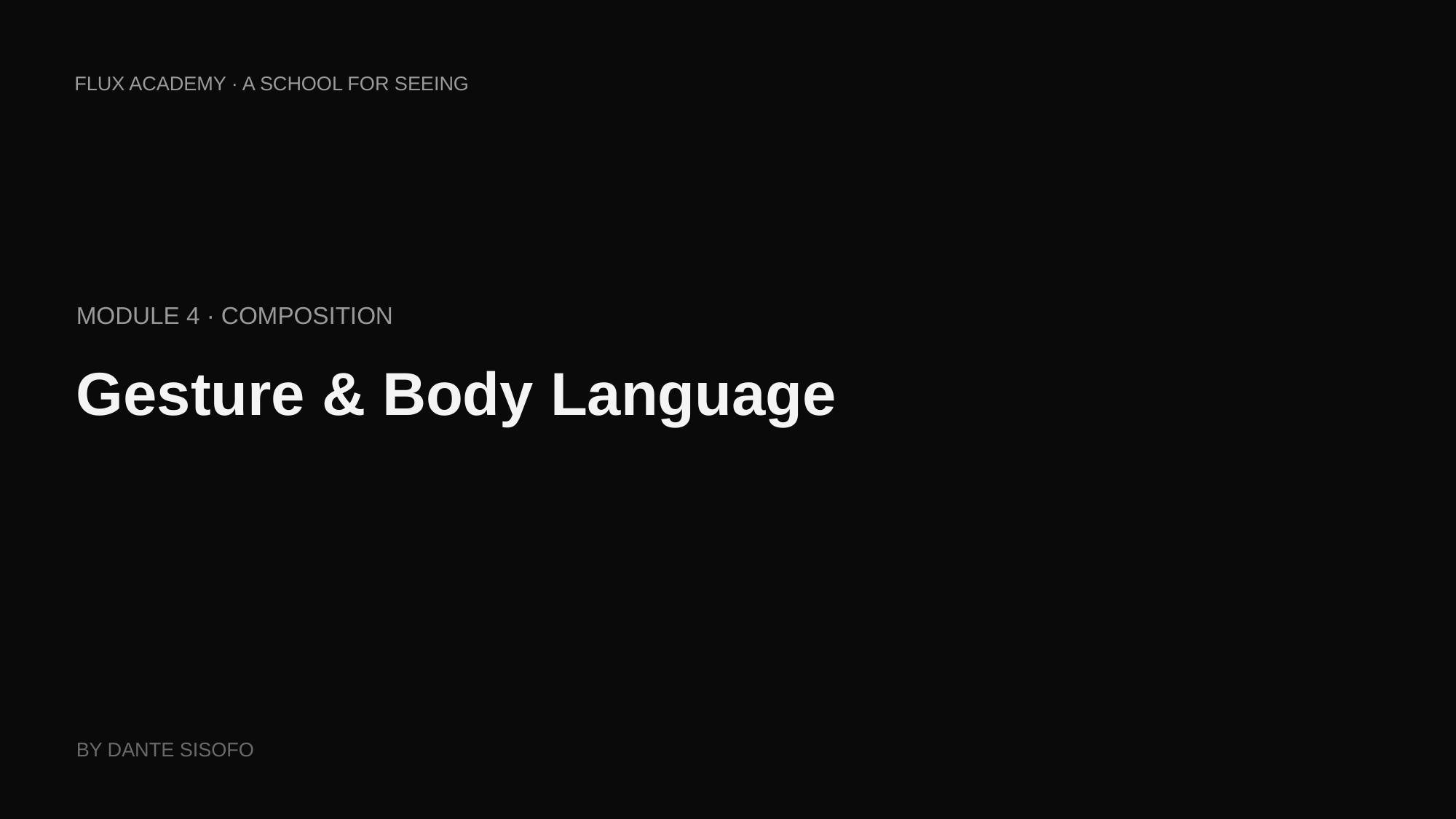

FLUX ACADEMY · A SCHOOL FOR SEEING
MODULE 4 · COMPOSITION
Gesture & Body Language
BY DANTE SISOFO